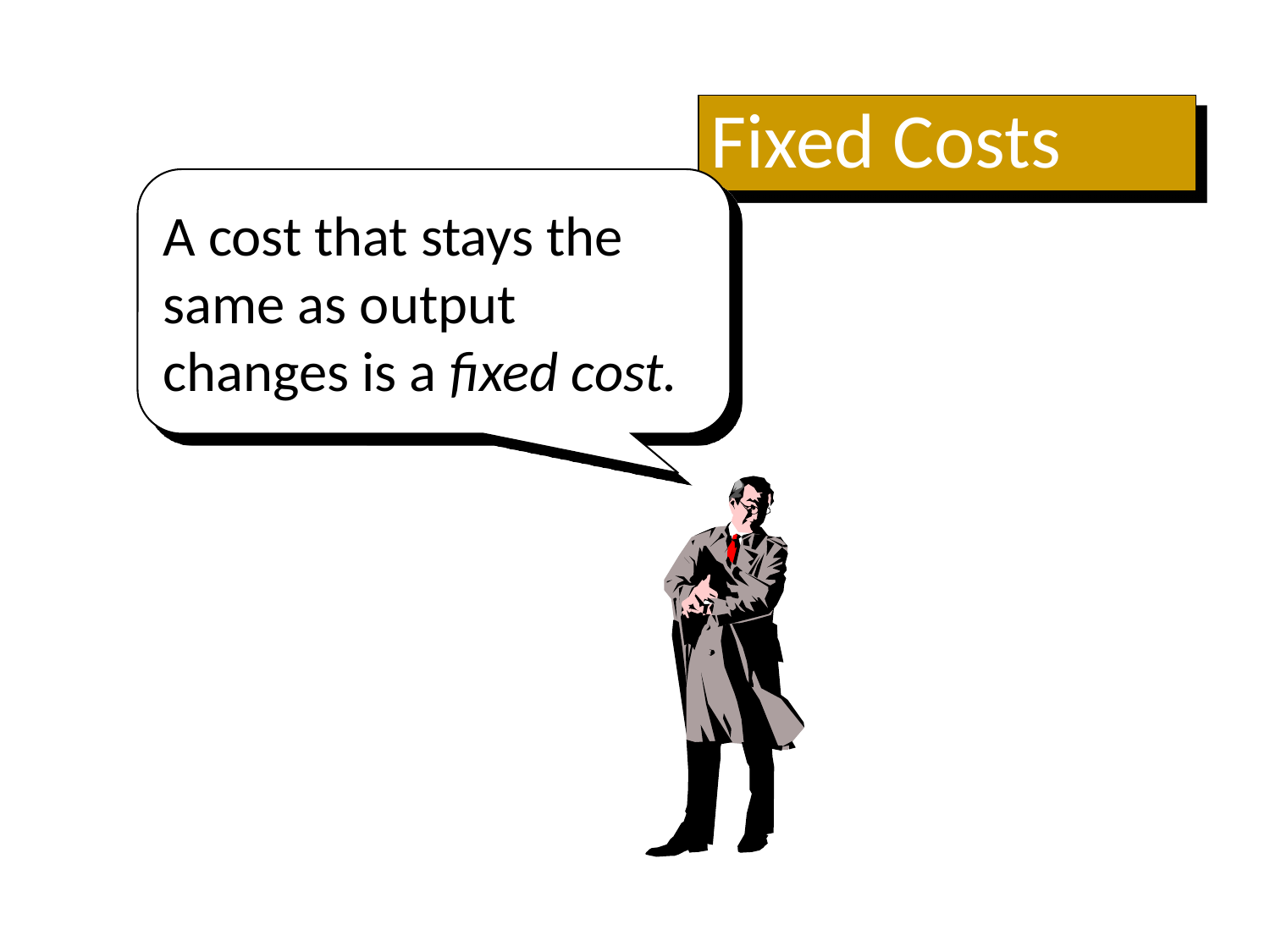

Fixed Costs
A cost that stays the same as output changes is a fixed cost.